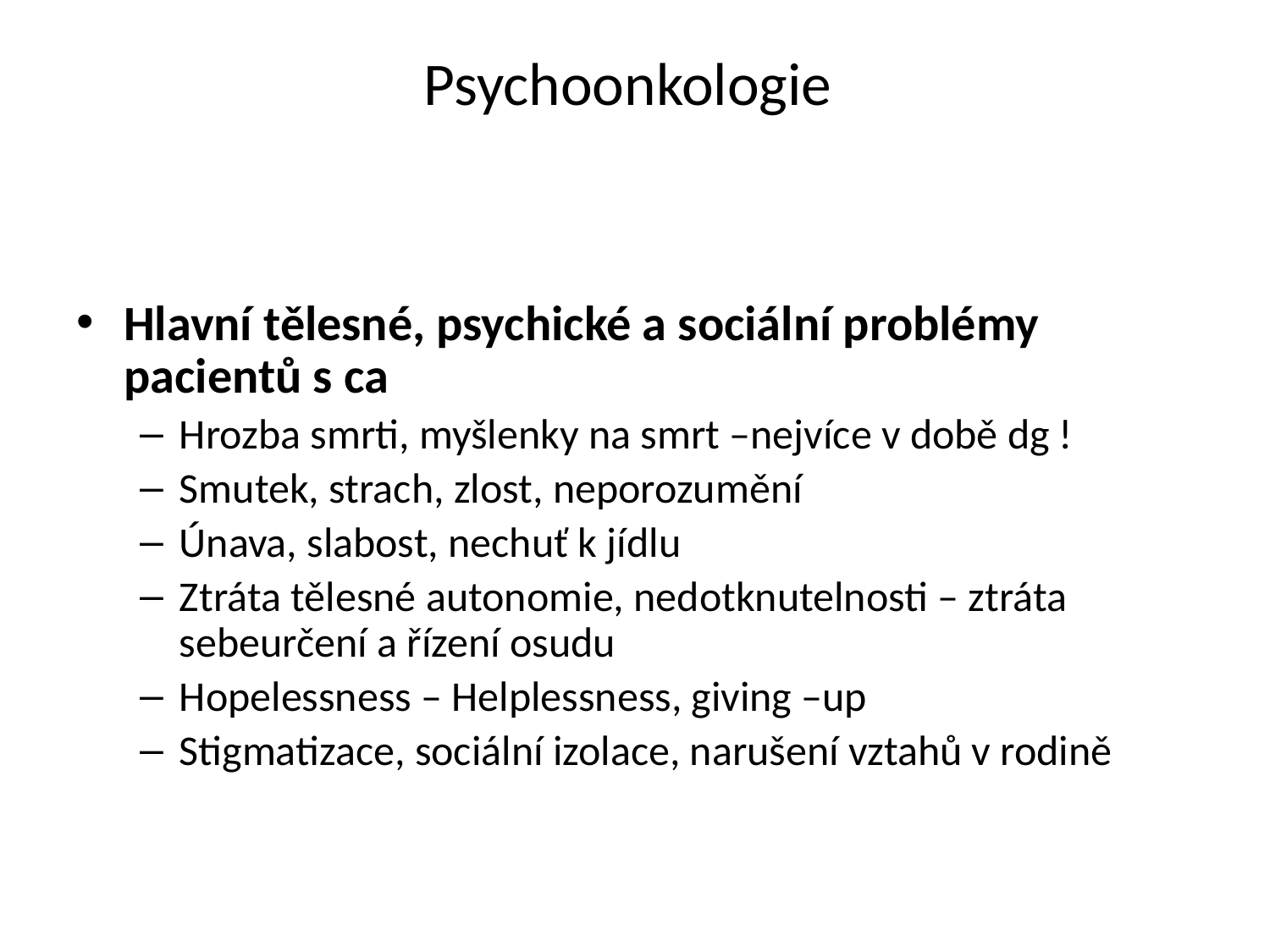

# Psychoonkologie

Hlavní tělesné, psychické a sociální problémy pacientů s ca
Hrozba smrti, myšlenky na smrt –nejvíce v době dg !
Smutek, strach, zlost, neporozumění
Únava, slabost, nechuť k jídlu
Ztráta tělesné autonomie, nedotknutelnosti – ztráta sebeurčení a řízení osudu
Hopelessness – Helplessness, giving –up
Stigmatizace, sociální izolace, narušení vztahů v rodině